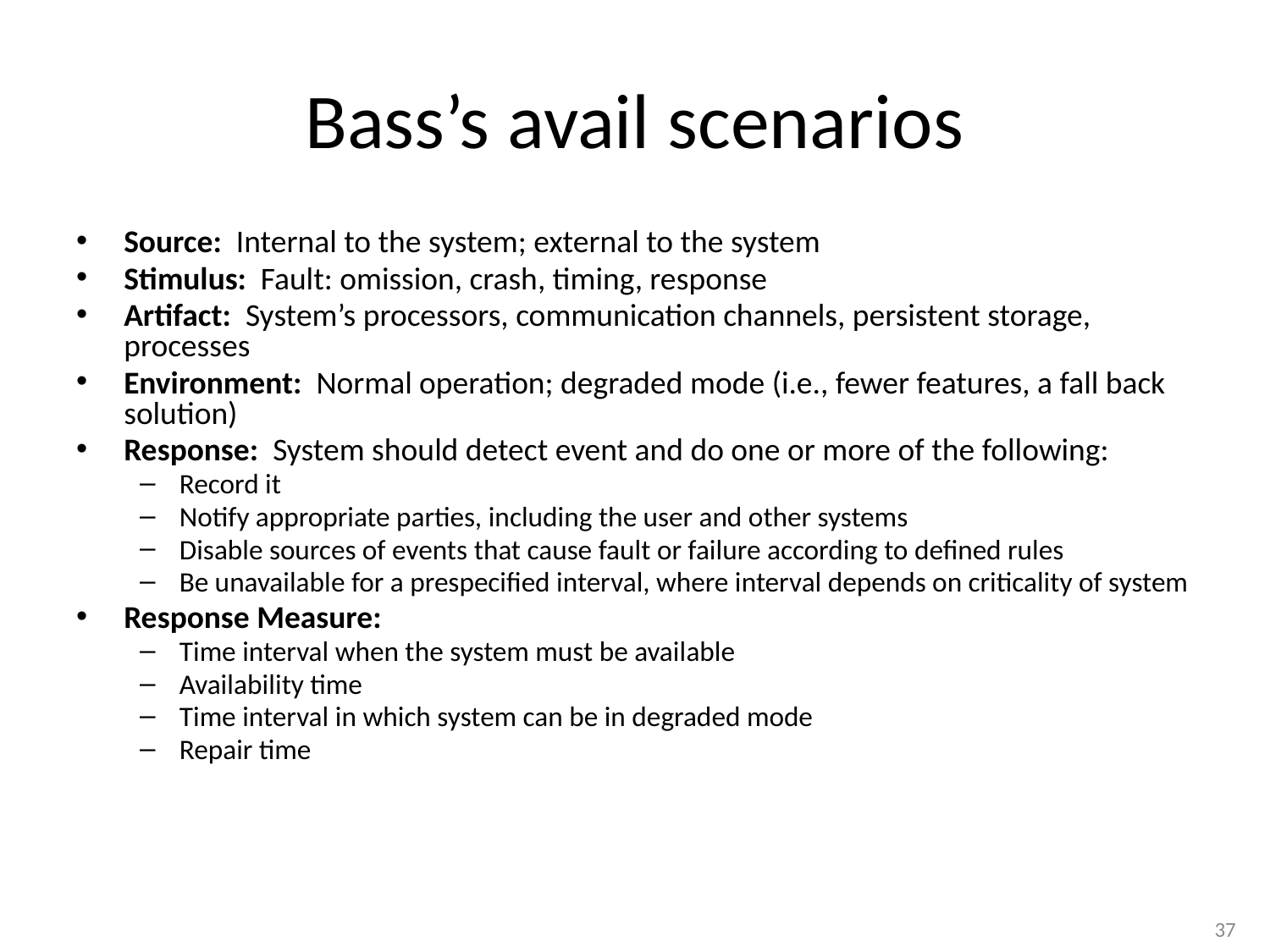

# Bass’s avail scenarios
Source:  Internal to the system; external to the system
Stimulus:  Fault: omission, crash, timing, response
Artifact:  System’s processors, communication channels, persistent storage, processes
Environment:  Normal operation; degraded mode (i.e., fewer features, a fall back solution)
Response:  System should detect event and do one or more of the following:
Record it
Notify appropriate parties, including the user and other systems
Disable sources of events that cause fault or failure according to defined rules
Be unavailable for a prespecified interval, where interval depends on criticality of system
Response Measure:
Time interval when the system must be available
Availability time
Time interval in which system can be in degraded mode
Repair time